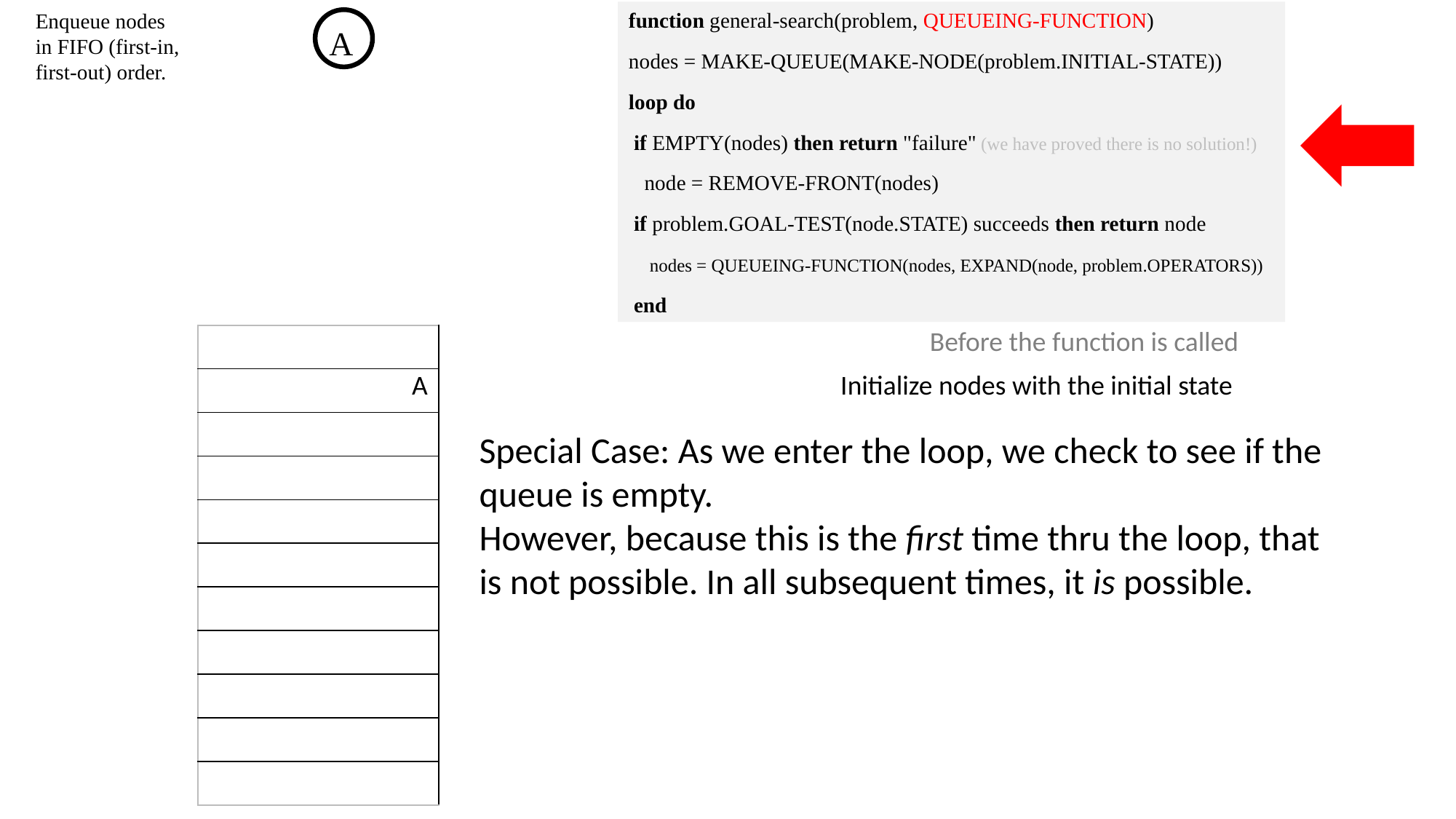

function general-search(problem, QUEUEING-FUNCTION)
nodes = MAKE-QUEUE(MAKE-NODE(problem.INITIAL-STATE))
loop do
 if EMPTY(nodes) then return "failure" (we have proved there is no solution!)
   node = REMOVE-FRONT(nodes)
 if problem.GOAL-TEST(node.STATE) succeeds then return node
    nodes = QUEUEING-FUNCTION(nodes, EXPAND(node, problem.OPERATORS))
 end
Enqueue nodes in FIFO (first-in, first-out) order.

A

|  | Before the function is called |
| --- | --- |
| A | Initialize nodes with the initial state |
|  |  |
|  |  |
|  |  |
|  |  |
|  |  |
|  |  |
|  |  |
|  |  |
|  |  |
Special Case: As we enter the loop, we check to see if the queue is empty.
However, because this is the first time thru the loop, that is not possible. In all subsequent times, it is possible.